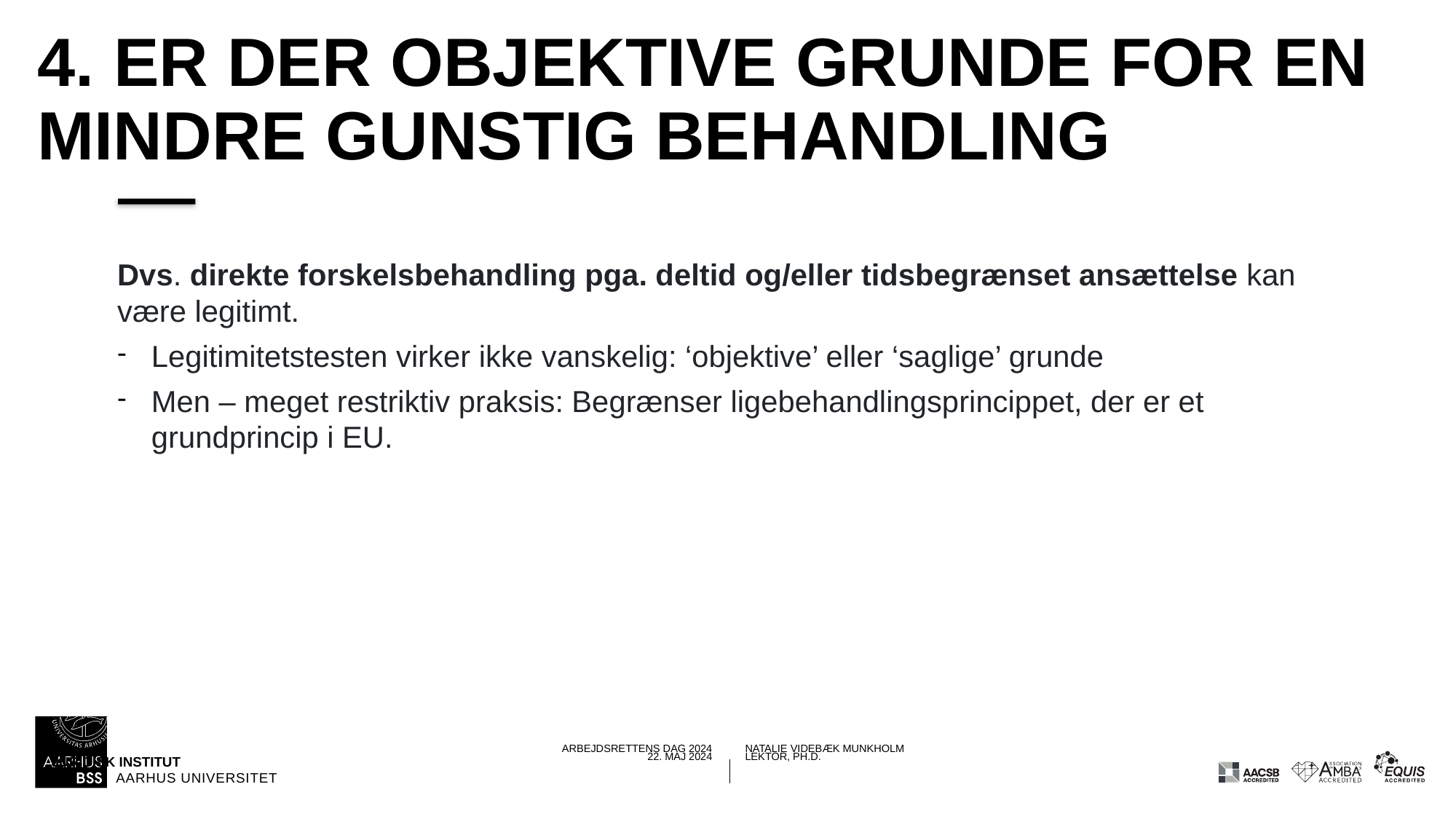

# 4. Er der objektive grunde for en mindre gunstig behandling

Dvs. direkte forskelsbehandling pga. deltid og/eller tidsbegrænset ansættelse kan være legitimt.
Legitimitetstesten virker ikke vanskelig: ‘objektive’ eller ‘saglige’ grunde
Men – meget restriktiv praksis: Begrænser ligebehandlingsprincippet, der er et grundprincip i EU.